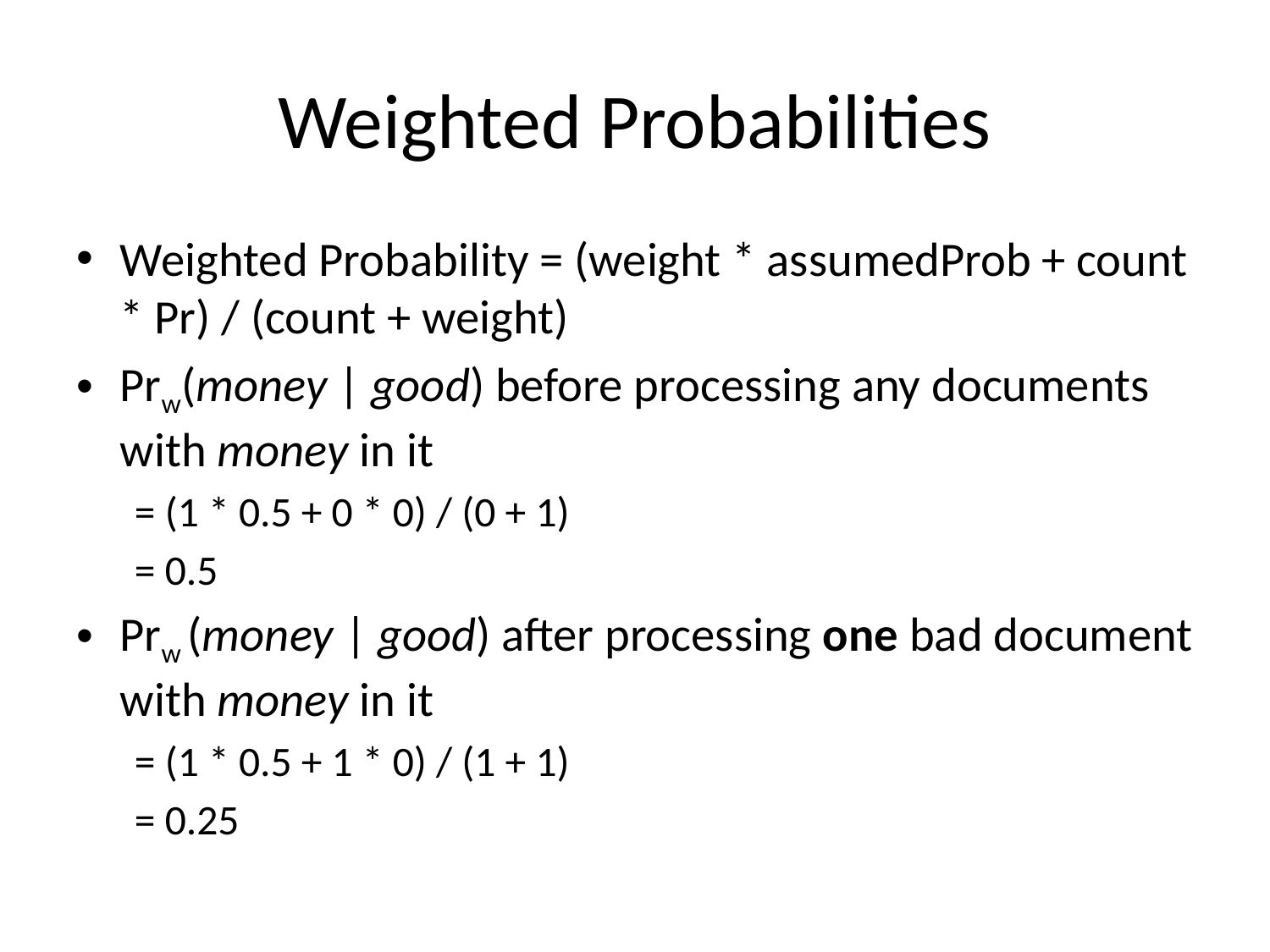

# Weighted Probabilities
Weighted Probability = (weight * assumedProb + count * Pr) / (count + weight)
Prw(money | good) before processing any documents with money in it
= (1 * 0.5 + 0 * 0) / (0 + 1)
= 0.5
Prw (money | good) after processing one bad document with money in it
= (1 * 0.5 + 1 * 0) / (1 + 1)
= 0.25